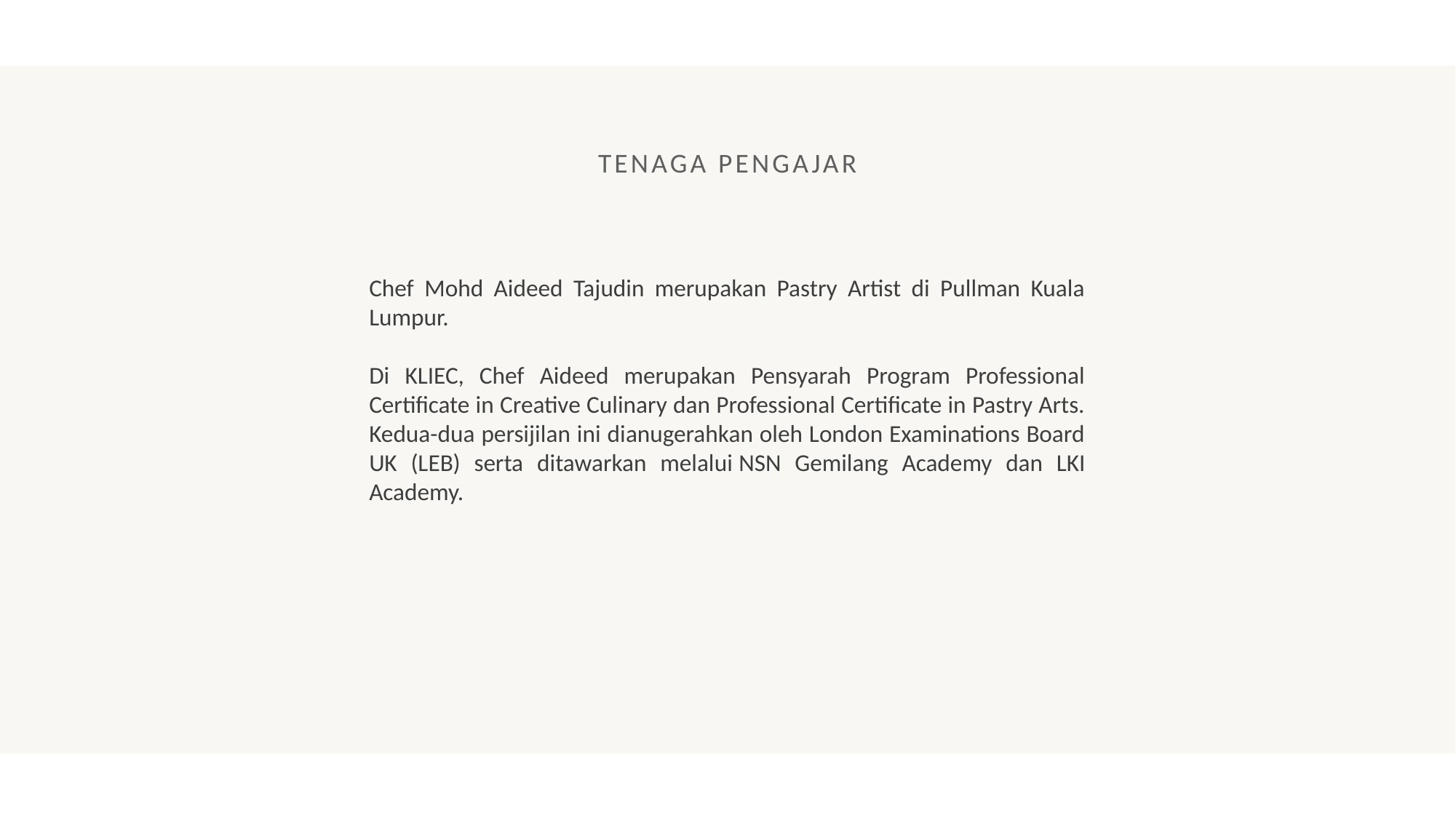

TENAGA PENGAJAR
​Chef Mohd Aideed Tajudin merupakan Pastry Artist di Pullman Kuala Lumpur.
Di KLIEC, Chef Aideed merupakan Pensyarah Program Professional Certificate in Creative Culinary dan Professional Certificate in Pastry Arts. Kedua-dua persijilan ini dianugerahkan oleh London Examinations Board UK (LEB) serta ditawarkan melalui NSN Gemilang Academy dan LKI Academy.